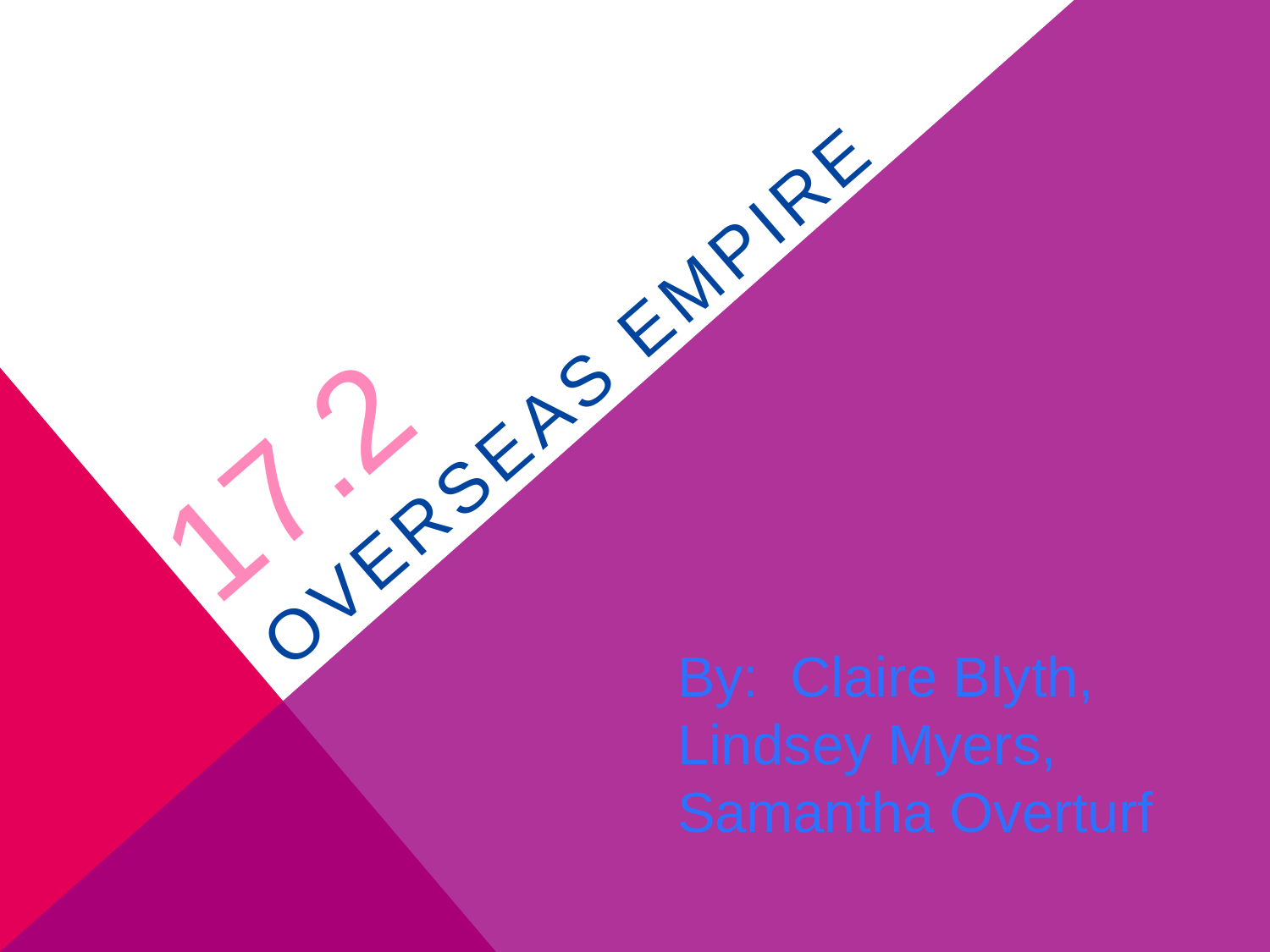

# 17.2
Overseas empire
By:  Claire Blyth, Lindsey Myers, Samantha Overturf